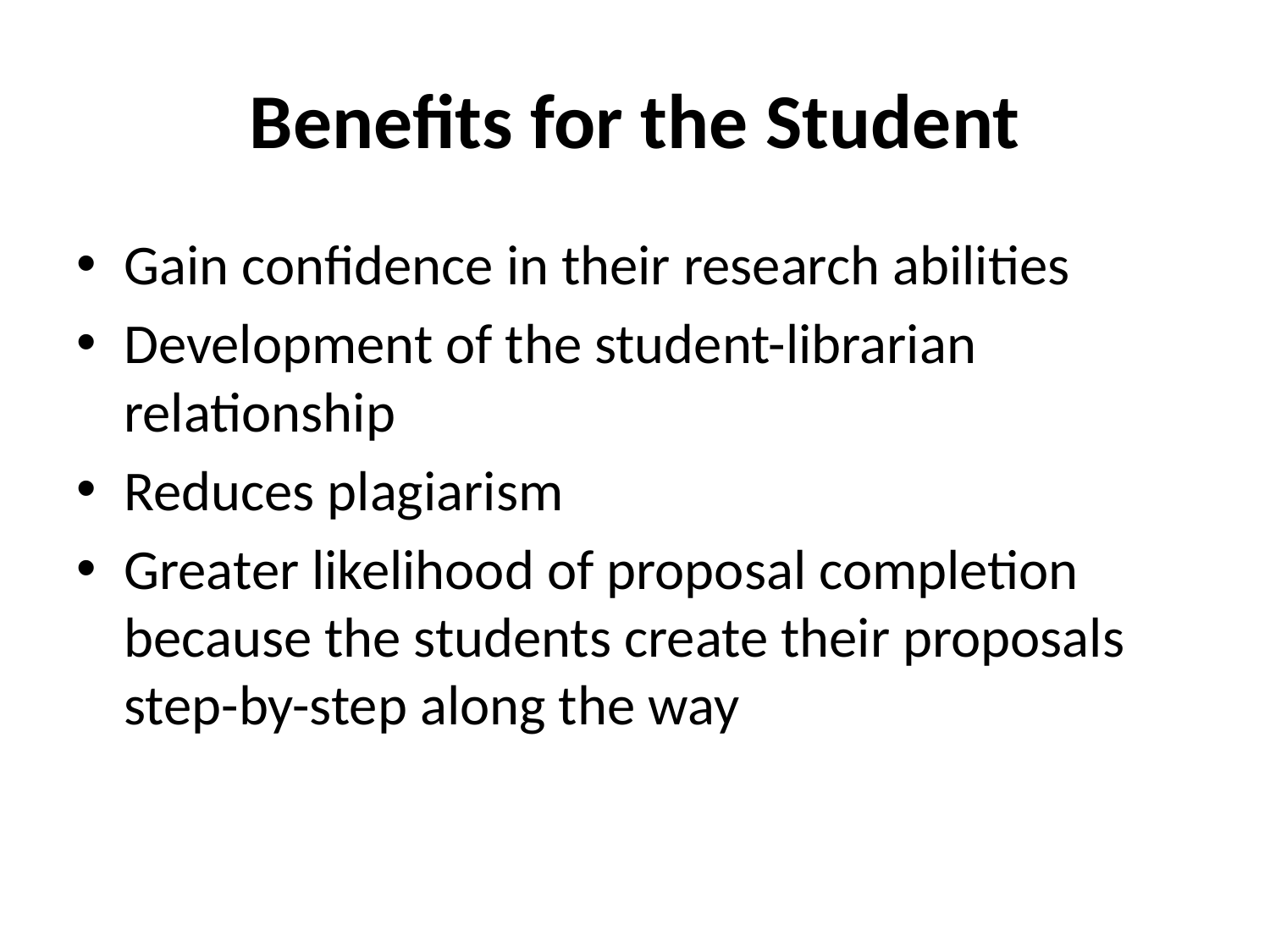

# Benefits for the Student
Gain confidence in their research abilities
Development of the student-librarian relationship
Reduces plagiarism
Greater likelihood of proposal completion because the students create their proposals step-by-step along the way